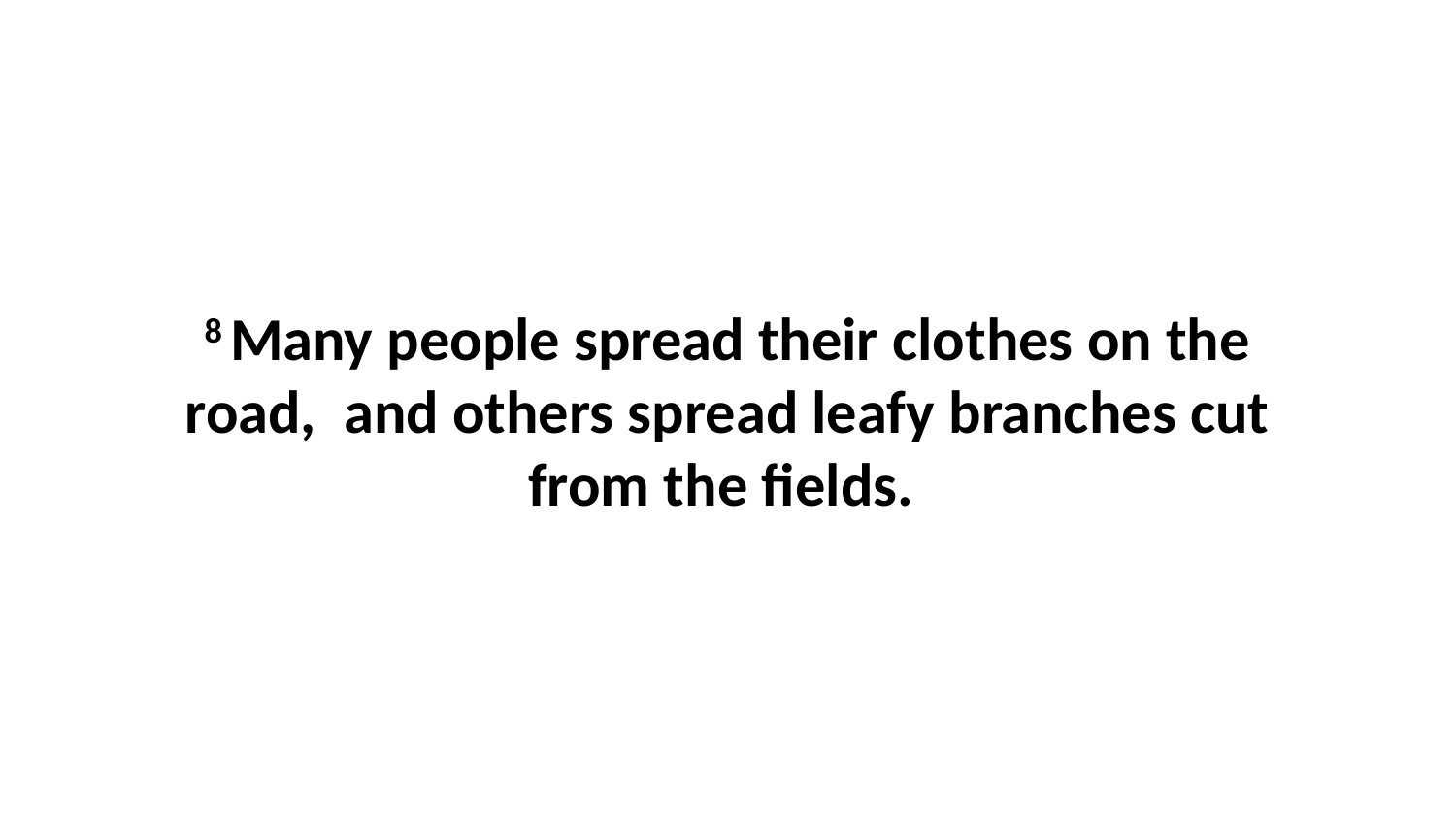

8 Many people spread their clothes on the road,  and others spread leafy branches cut from the fields.